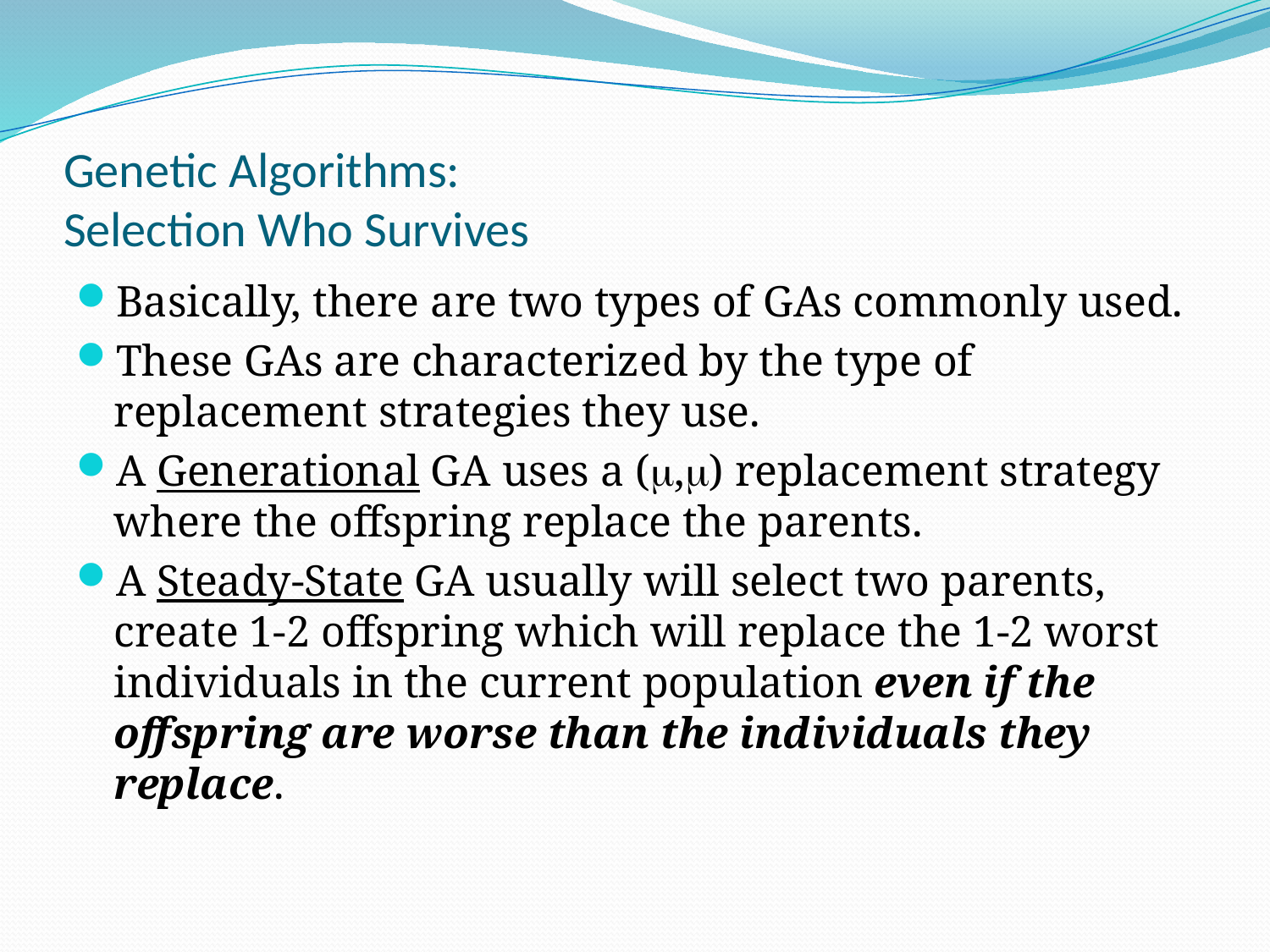

# Genetic Algorithms: Selection Who Survives
Basically, there are two types of GAs commonly used.
These GAs are characterized by the type of replacement strategies they use.
A Generational GA uses a (μ,μ) replacement strategy where the offspring replace the parents.
A Steady-State GA usually will select two parents, create 1-2 offspring which will replace the 1-2 worst individuals in the current population even if the offspring are worse than the individuals they replace.